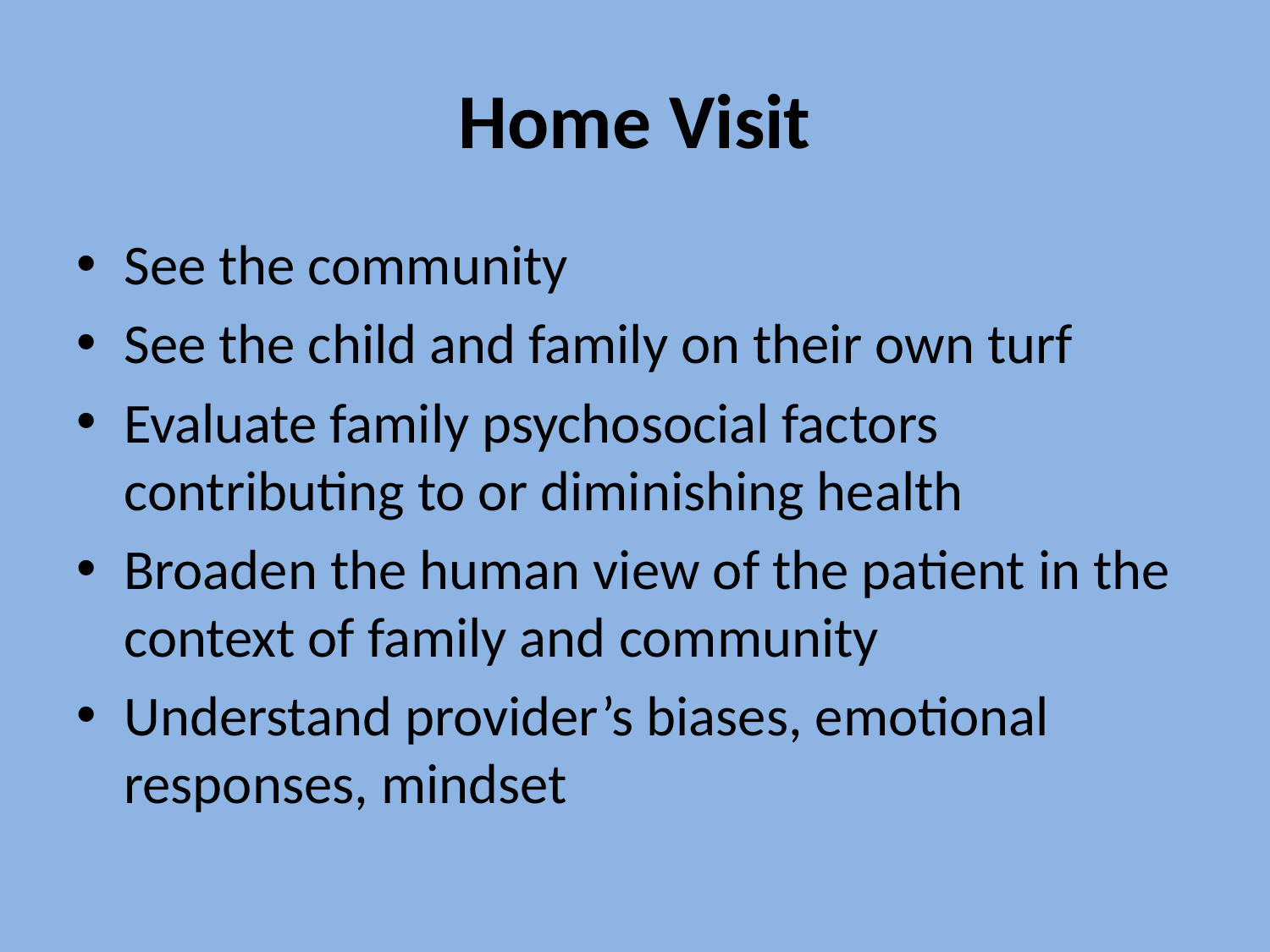

# Home Visit
See the community
See the child and family on their own turf
Evaluate family psychosocial factors contributing to or diminishing health
Broaden the human view of the patient in the context of family and community
Understand provider’s biases, emotional responses, mindset